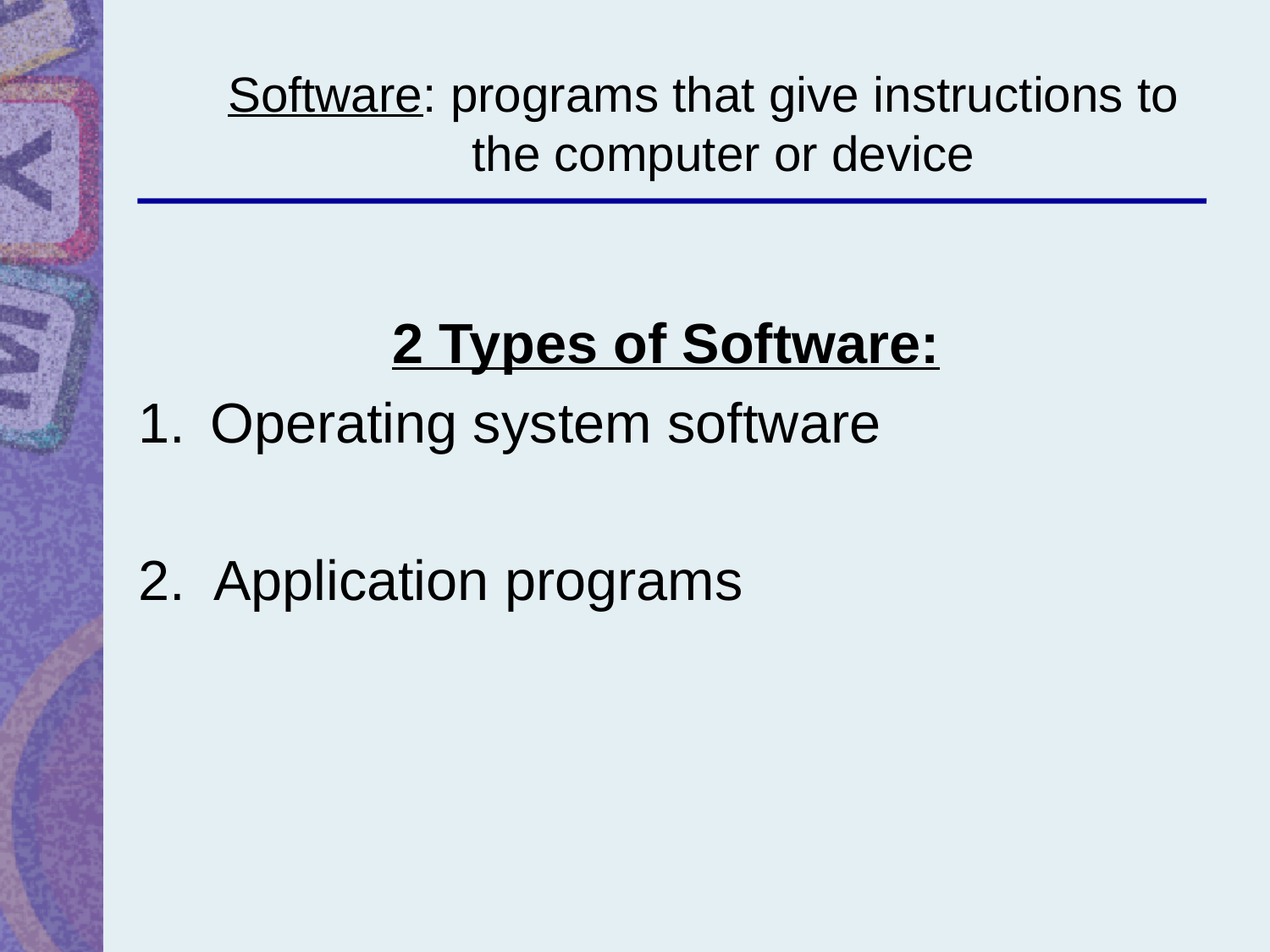

# Software: programs that give instructions to the computer or device

2 Types of Software:
Operating system software

2.  Application programs